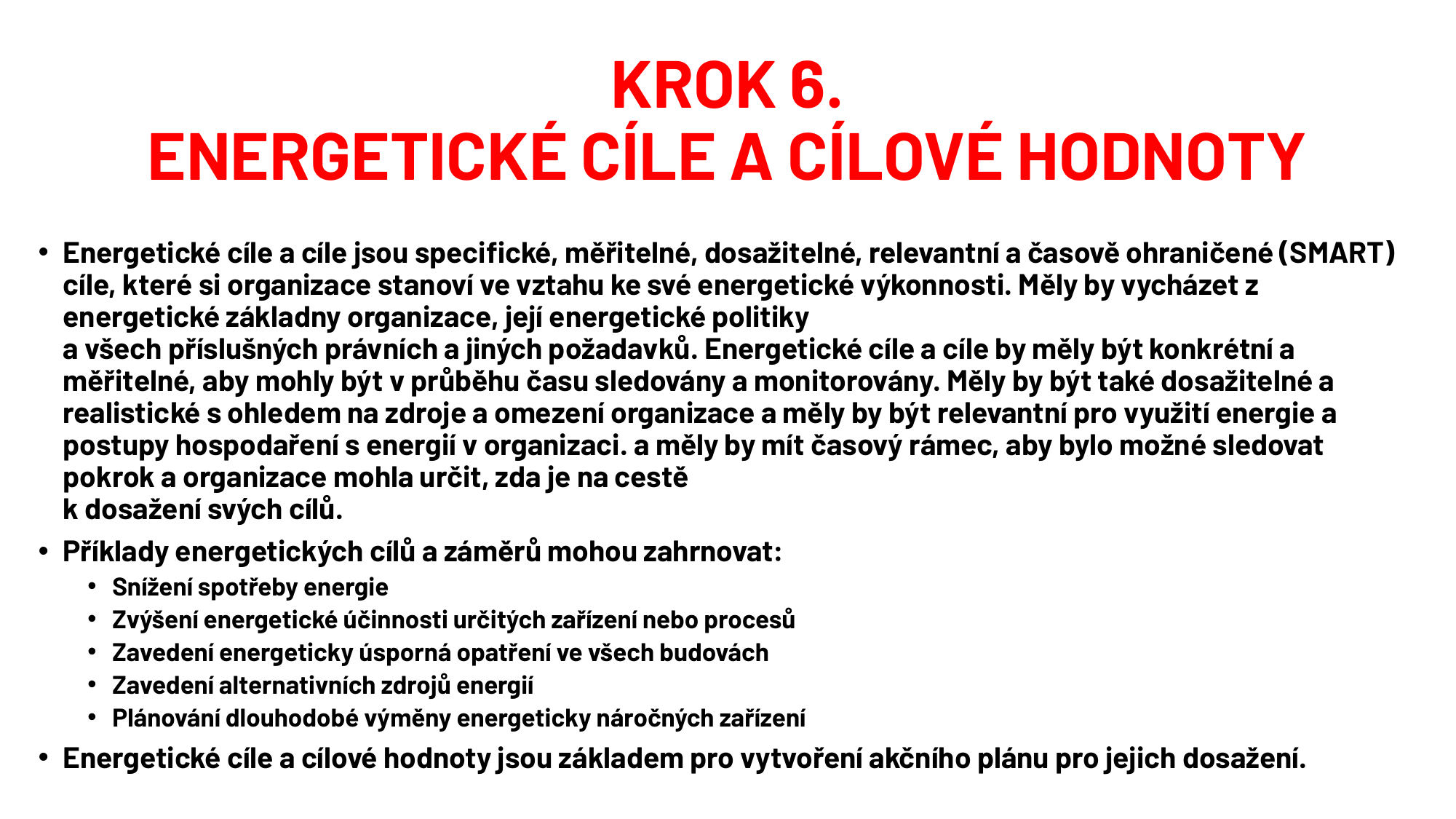

# KROK 6. ENERGETICKÉ CÍLE A CÍLOVÉ HODNOTY
Energetické cíle a cíle jsou specifické, měřitelné, dosažitelné, relevantní a časově ohraničené (SMART) cíle, které si organizace stanoví ve vztahu ke své energetické výkonnosti. Měly by vycházet z energetické základny organizace, její energetické politiky
a všech příslušných právních a jiných požadavků. Energetické cíle a cíle by měly být konkrétní a měřitelné, aby mohly být v průběhu času sledovány a monitorovány. Měly by být také dosažitelné a realistické s ohledem na zdroje a omezení organizace a měly by být relevantní pro využití energie a postupy hospodaření s energií v organizaci. a měly by mít časový rámec, aby bylo možné sledovat pokrok a organizace mohla určit, zda je na cestě
k dosažení svých cílů.
Příklady energetických cílů a záměrů mohou zahrnovat:
Snížení spotřeby energie
Zvýšení energetické účinnosti určitých zařízení nebo procesů
Zavedení energeticky úsporná opatření ve všech budovách
Zavedení alternativních zdrojů energií
Plánování dlouhodobé výměny energeticky náročných zařízení
Energetické cíle a cílové hodnoty jsou základem pro vytvoření akčního plánu pro jejich dosažení.